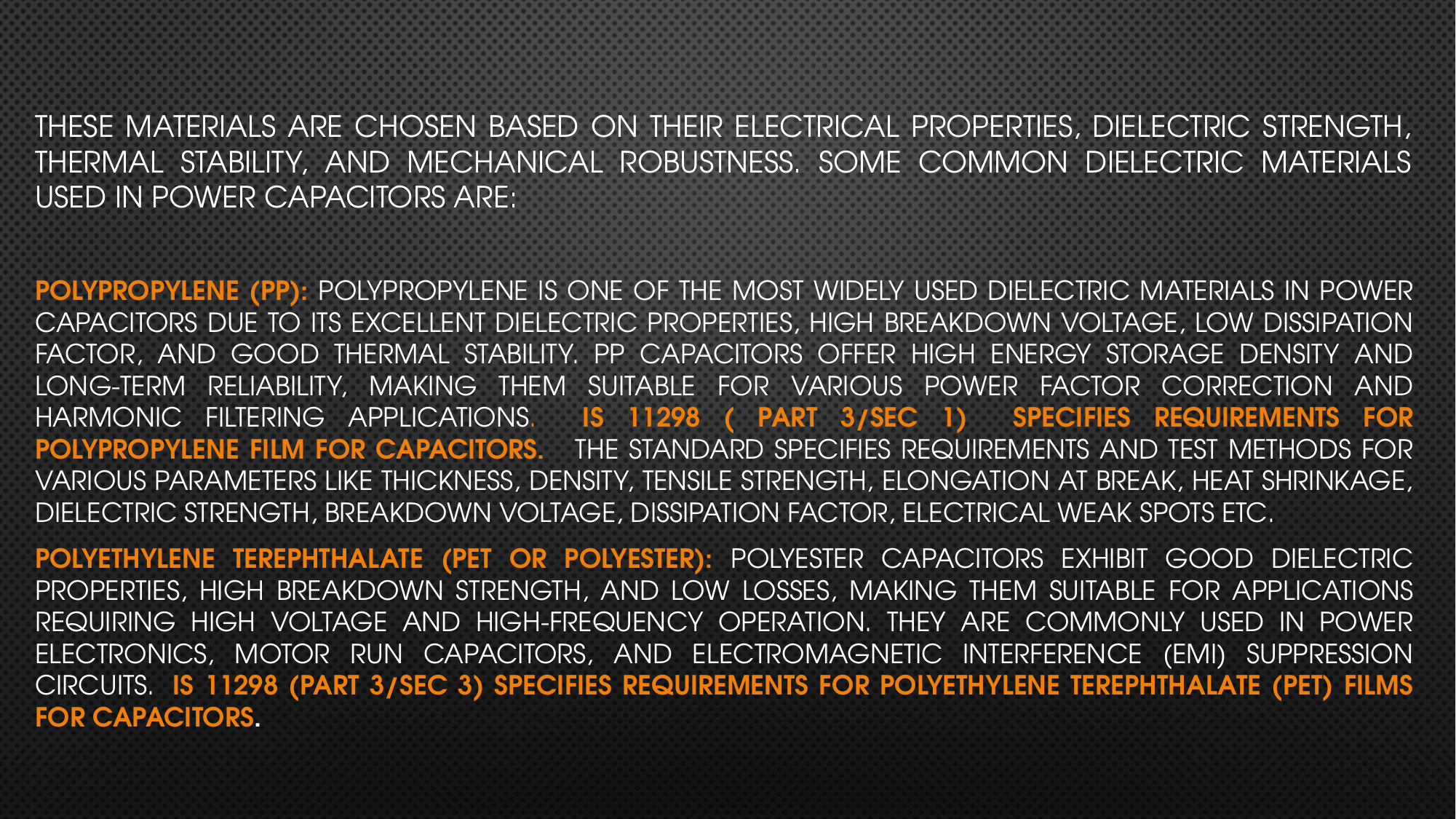

These materials are chosen based on their electrical properties, dielectric strength, thermal stability, and mechanical robustness. Some common dielectric materials used in power capacitors are:

Polypropylene (PP): Polypropylene is one of the most widely used dielectric materials in power capacitors due to its excellent dielectric properties, high breakdown voltage, low dissipation factor, and good thermal stability. PP capacitors offer high energy storage density and long-term reliability, making them suitable for various power factor correction and harmonic filtering applications.  IS 11298 ( Part 3/Sec 1)  specifies requirements for Polypropylene film for capacitors.   The standard specifies requirements and test methods for various parameters like thickness, density, tensile strength, elongation at break, heat shrinkage, dielectric strength, breakdown voltage, dissipation factor, electrical weak spots etc.
Polyethylene Terephthalate (PET or Polyester): Polyester capacitors exhibit good dielectric properties, high breakdown strength, and low losses, making them suitable for applications requiring high voltage and high-frequency operation. They are commonly used in power electronics, motor run capacitors, and electromagnetic interference (EMI) suppression circuits.  IS 11298 (Part 3/Sec 3) specifies requirements for POLYETHYLENE TEREPHTHALATE (PET) FILMS for capacitors.